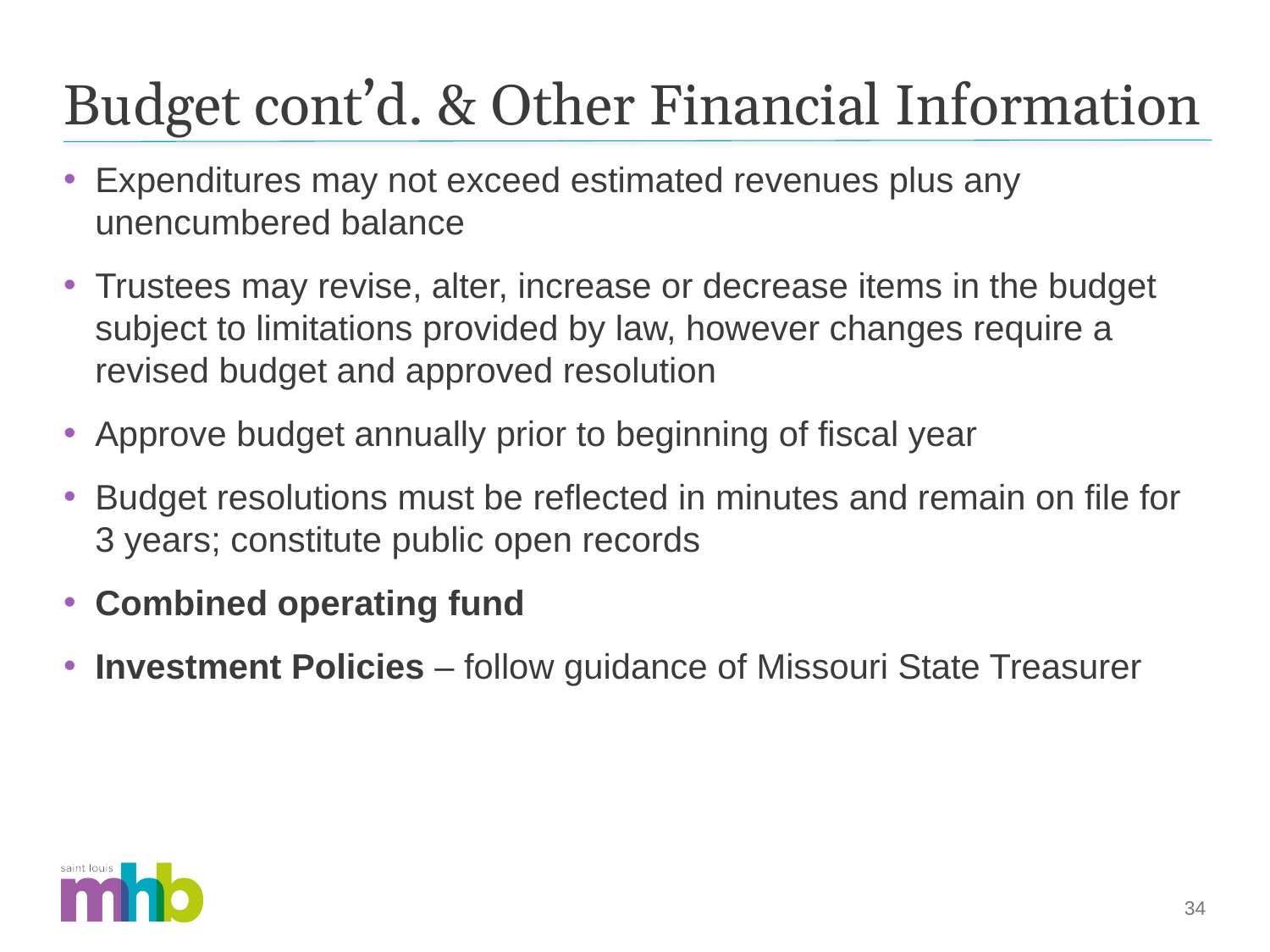

# Budget cont’d. & Other Financial Information
Expenditures may not exceed estimated revenues plus any unencumbered balance
Trustees may revise, alter, increase or decrease items in the budget subject to limitations provided by law, however changes require a revised budget and approved resolution
Approve budget annually prior to beginning of fiscal year
Budget resolutions must be reflected in minutes and remain on file for 3 years; constitute public open records
Combined operating fund
Investment Policies – follow guidance of Missouri State Treasurer

34